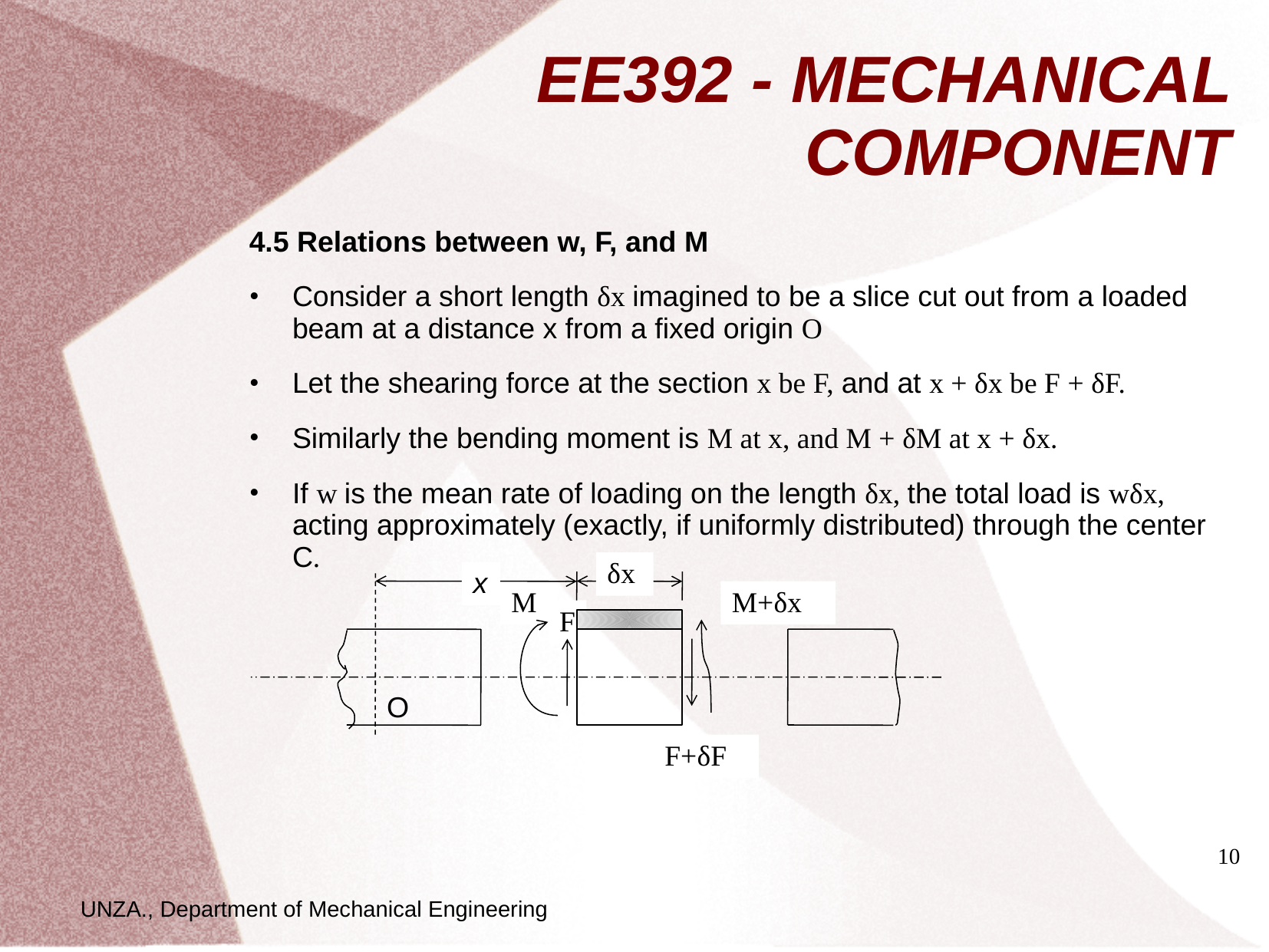

# EE392 - MECHANICAL COMPONENT
4.5 Relations between w, F, and M
Consider a short length δx imagined to be a slice cut out from a loaded beam at a distance x from a fixed origin O
Let the shearing force at the section x be F, and at x + δx be F + δF.
Similarly the bending moment is M at x, and M + δM at x + δx.
If w is the mean rate of loading on the length δx, the total load is wδx, acting approximately (exactly, if uniformly distributed) through the center C.
δx
x
M
M+δx
F

O
F+δF
10
UNZA., Department of Mechanical Engineering